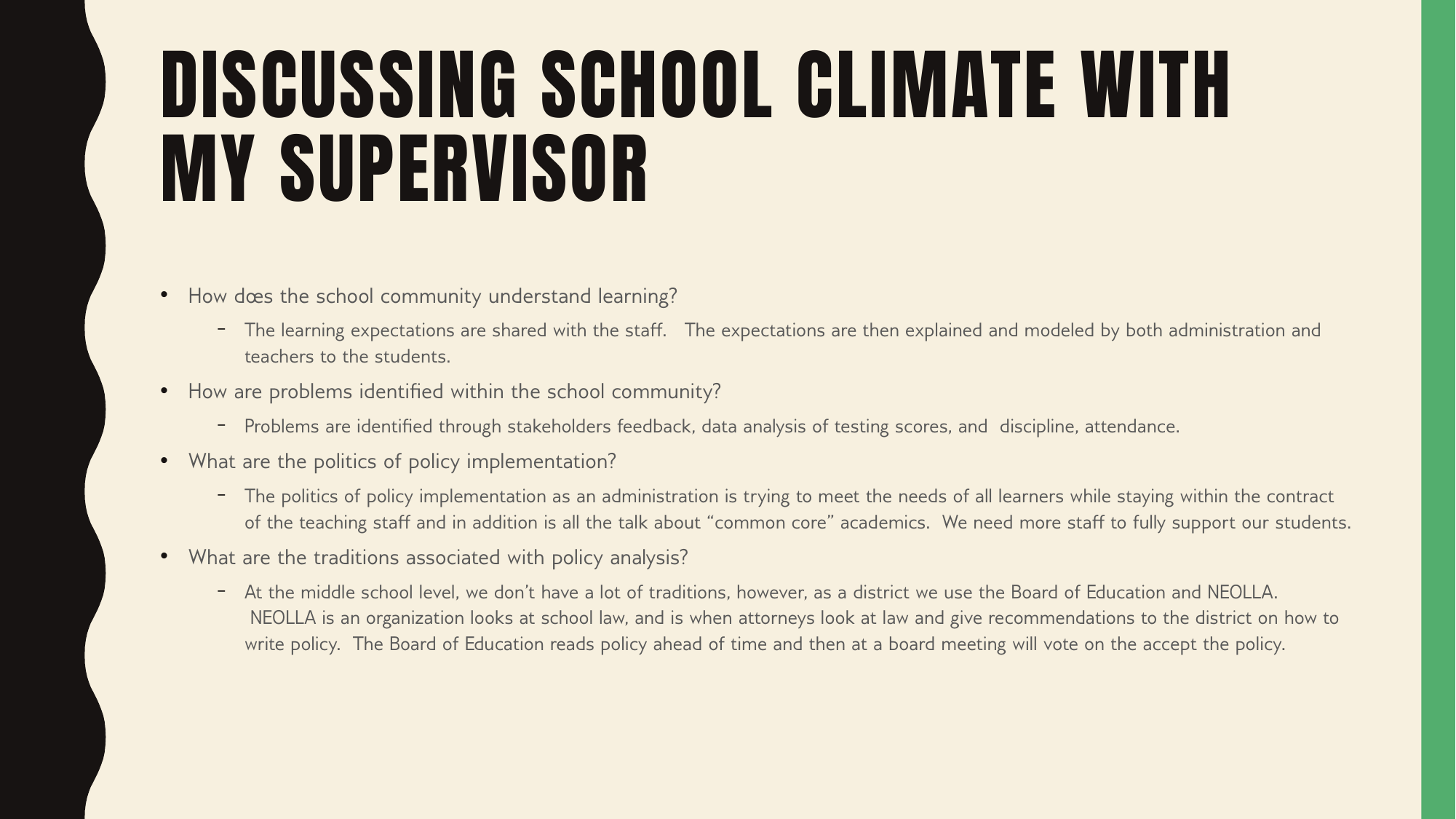

# Discussing School Climate with my supervisor
How does the school community understand learning?
The learning expectations are shared with the staff.   The expectations are then explained and modeled by both administration and teachers to the students.
How are problems identified within the school community?
Problems are identified through stakeholders feedback, data analysis of testing scores, and  discipline, attendance.
What are the politics of policy implementation?
The politics of policy implementation as an administration is trying to meet the needs of all learners while staying within the contract of the teaching staff and in addition is all the talk about “common core” academics.  We need more staff to fully support our students.
What are the traditions associated with policy analysis?
At the middle school level, we don’t have a lot of traditions, however, as a district we use the Board of Education and NEOLLA.  NEOLLA is an organization looks at school law, and is when attorneys look at law and give recommendations to the district on how to write policy.  The Board of Education reads policy ahead of time and then at a board meeting will vote on the accept the policy.